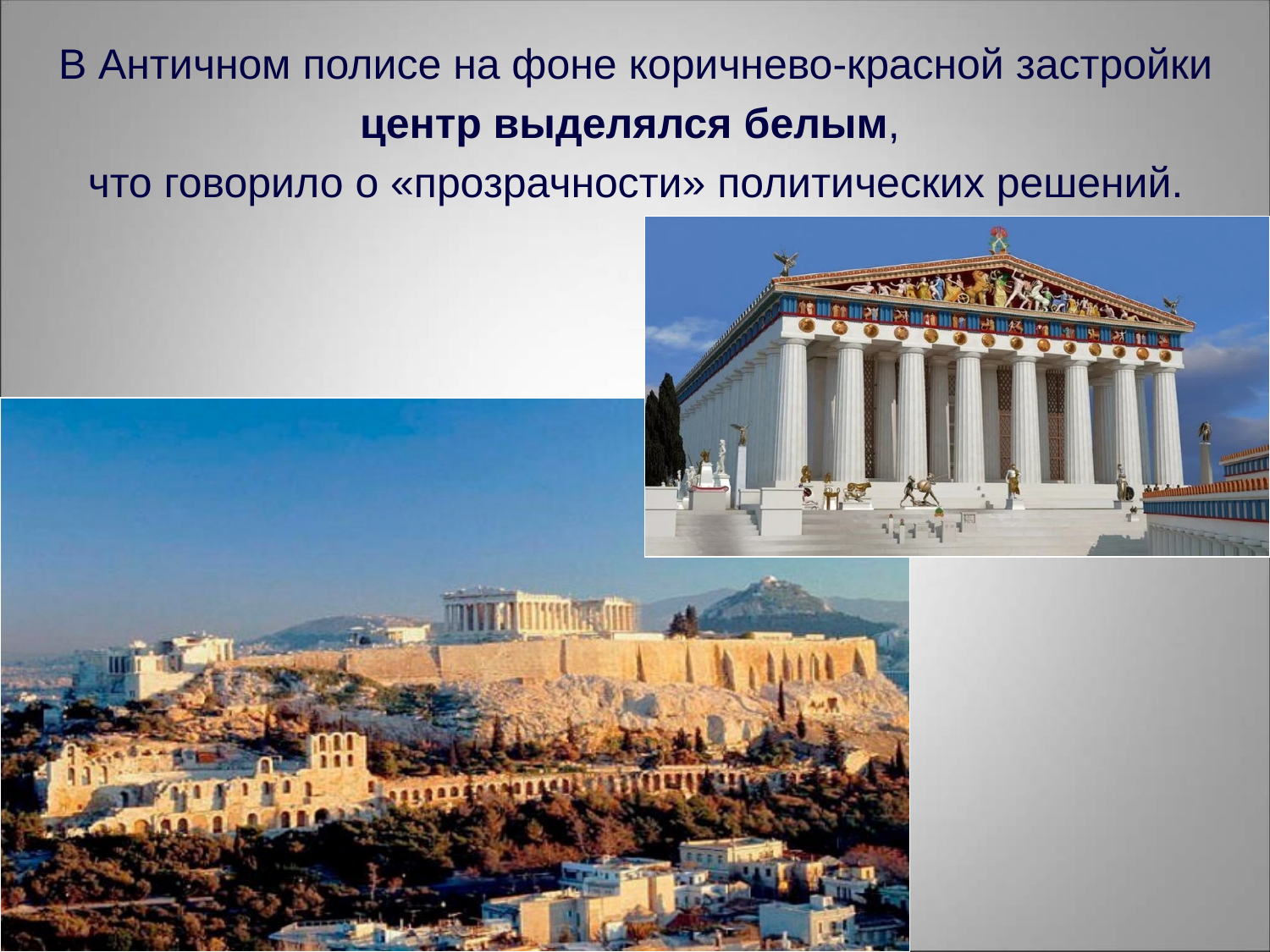

# В Античном полисе на фоне коричнево-красной застройки центр выделялся белым, что говорило о «прозрачности» политических решений.